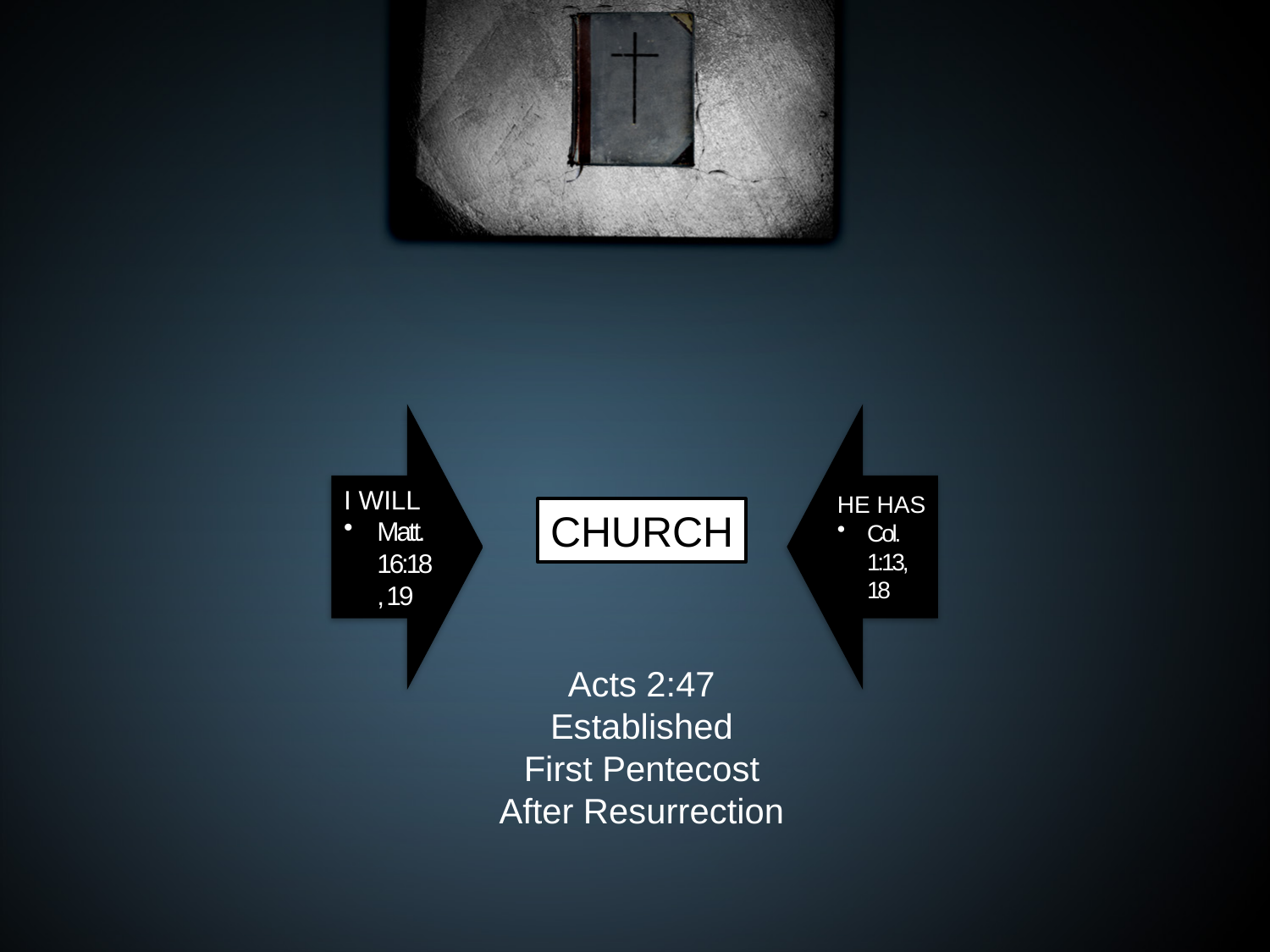

#
I WILL
HE HAS
Matt. 16:18, 19
Col. 1:13, 18
CHURCH
Acts 2:47
Established
First Pentecost
After Resurrection